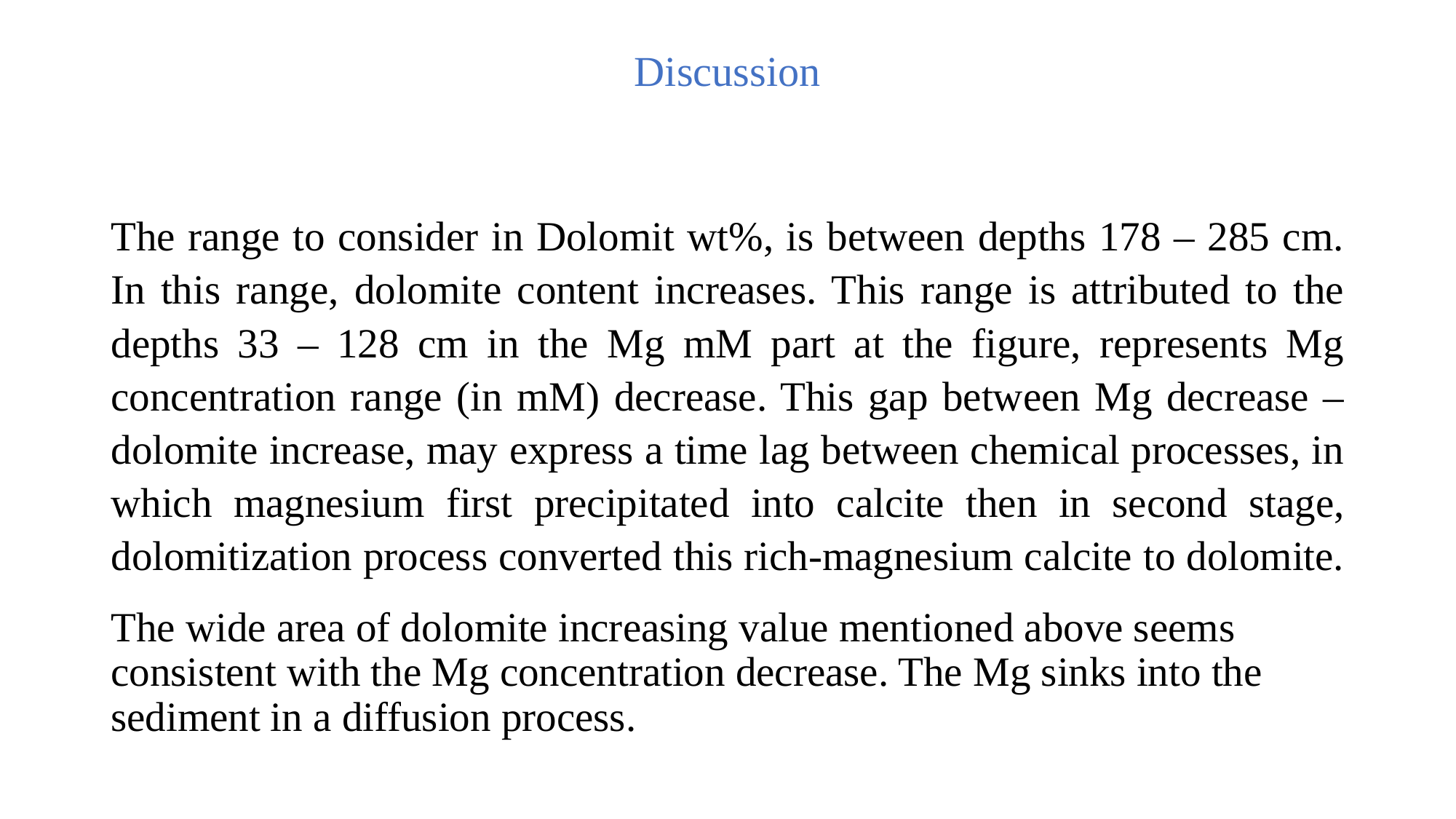

# Discussion

The range to consider in Dolomit wt%, is between depths 178 – 285 cm. In this range, dolomite content increases. This range is attributed to the depths 33 – 128 cm in the Mg mM part at the figure, represents Mg concentration range (in mM) decrease. This gap between Mg decrease – dolomite increase, may express a time lag between chemical processes, in which magnesium first precipitated into calcite then in second stage, dolomitization process converted this rich-magnesium calcite to dolomite.
The wide area of dolomite increasing value mentioned above seems consistent with the Mg concentration decrease. The Mg sinks into the sediment in a diffusion process.